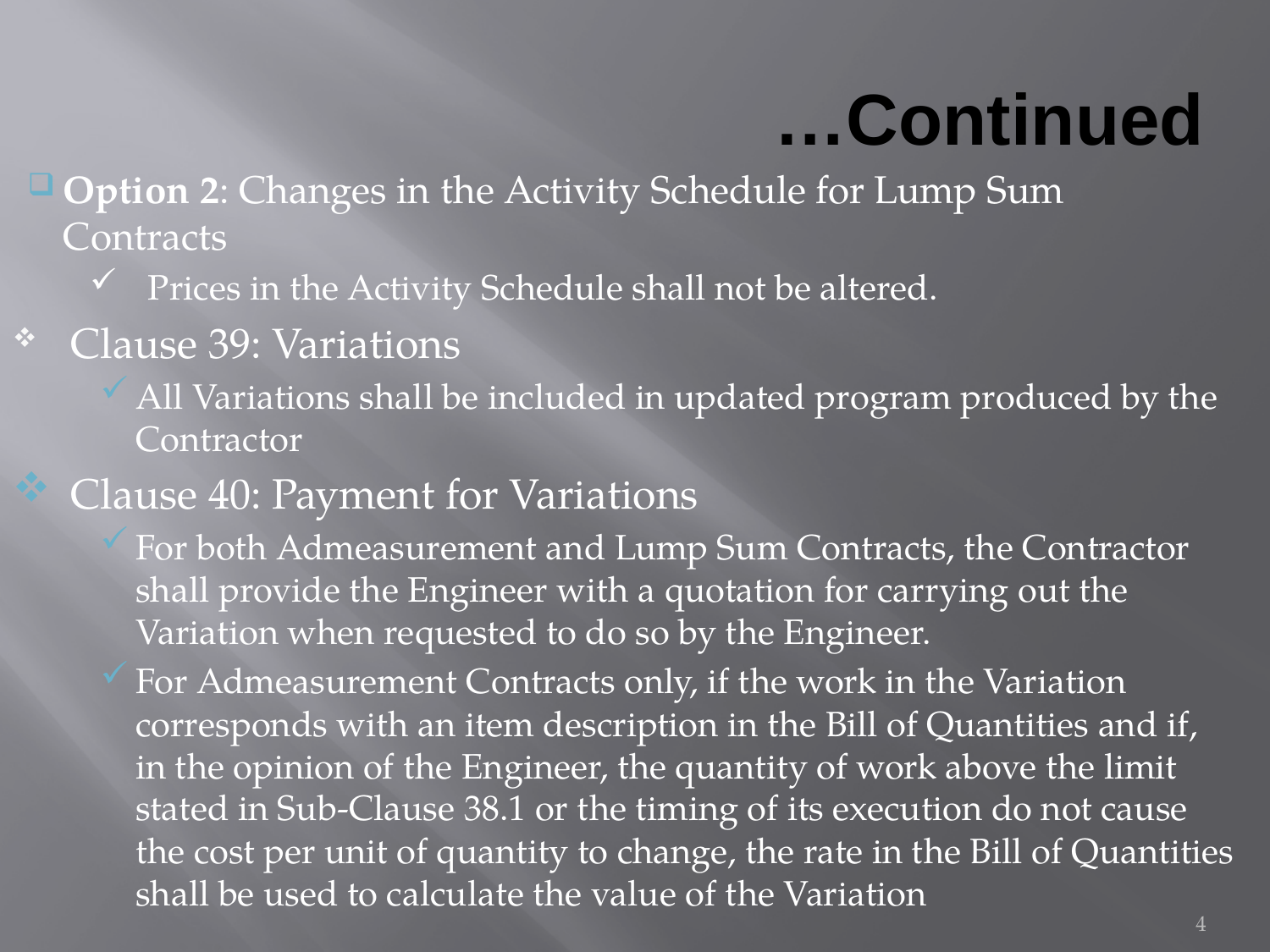

# …Continued
Option 2: Changes in the Activity Schedule for Lump Sum Contracts
Prices in the Activity Schedule shall not be altered.
Clause 39: Variations
All Variations shall be included in updated program produced by the Contractor
Clause 40: Payment for Variations
For both Admeasurement and Lump Sum Contracts, the Contractor shall provide the Engineer with a quotation for carrying out the Variation when requested to do so by the Engineer.
For Admeasurement Contracts only, if the work in the Variation corresponds with an item description in the Bill of Quantities and if, in the opinion of the Engineer, the quantity of work above the limit stated in Sub-Clause 38.1 or the timing of its execution do not cause the cost per unit of quantity to change, the rate in the Bill of Quantities shall be used to calculate the value of the Variation

4